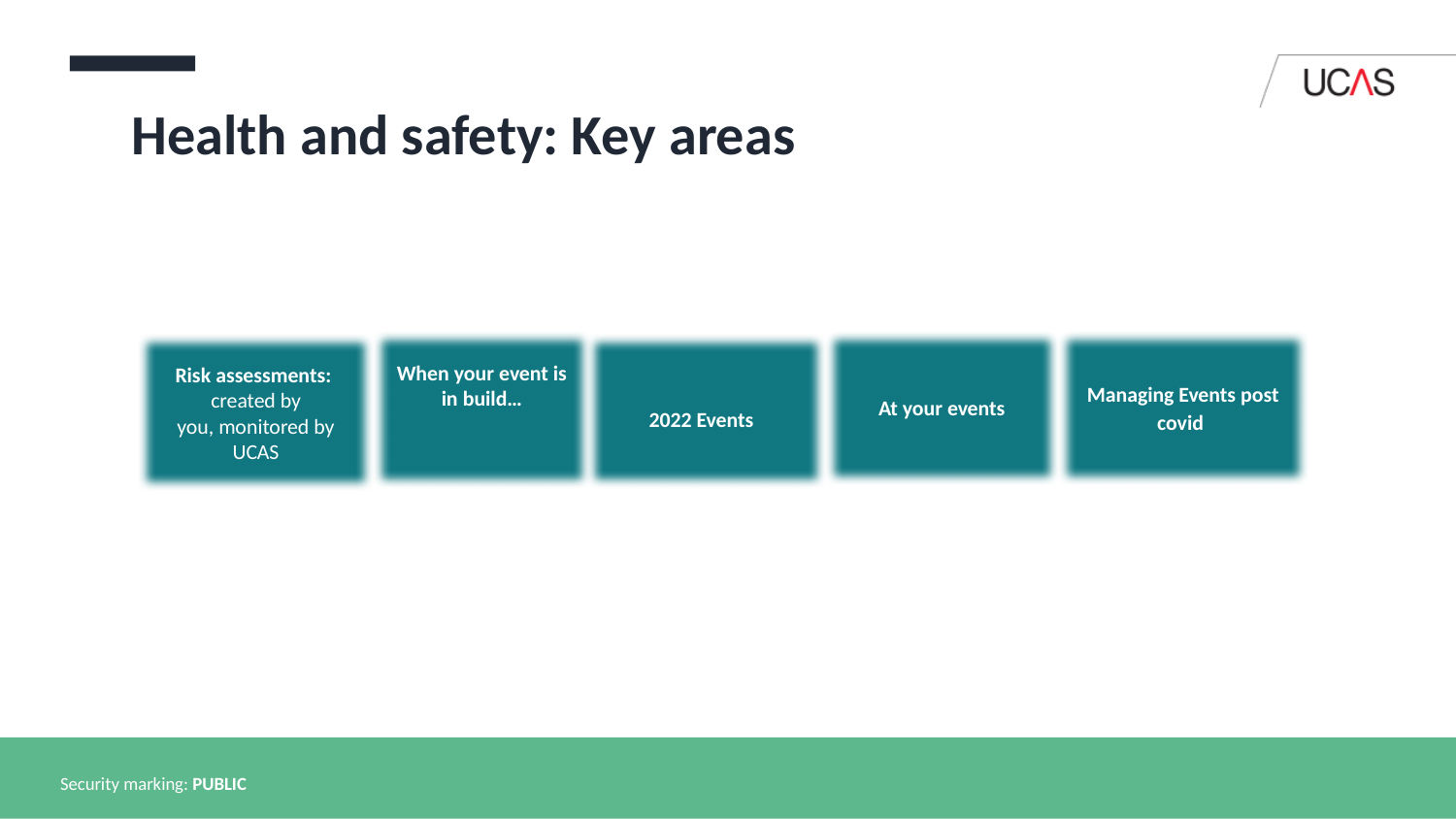

Health and safety: Key areas
Managing Events post covid
When your event is in build…

At your events
Risk assessments:
created by you, monitored by UCAS
2022 Events
Security marking: PUBLIC